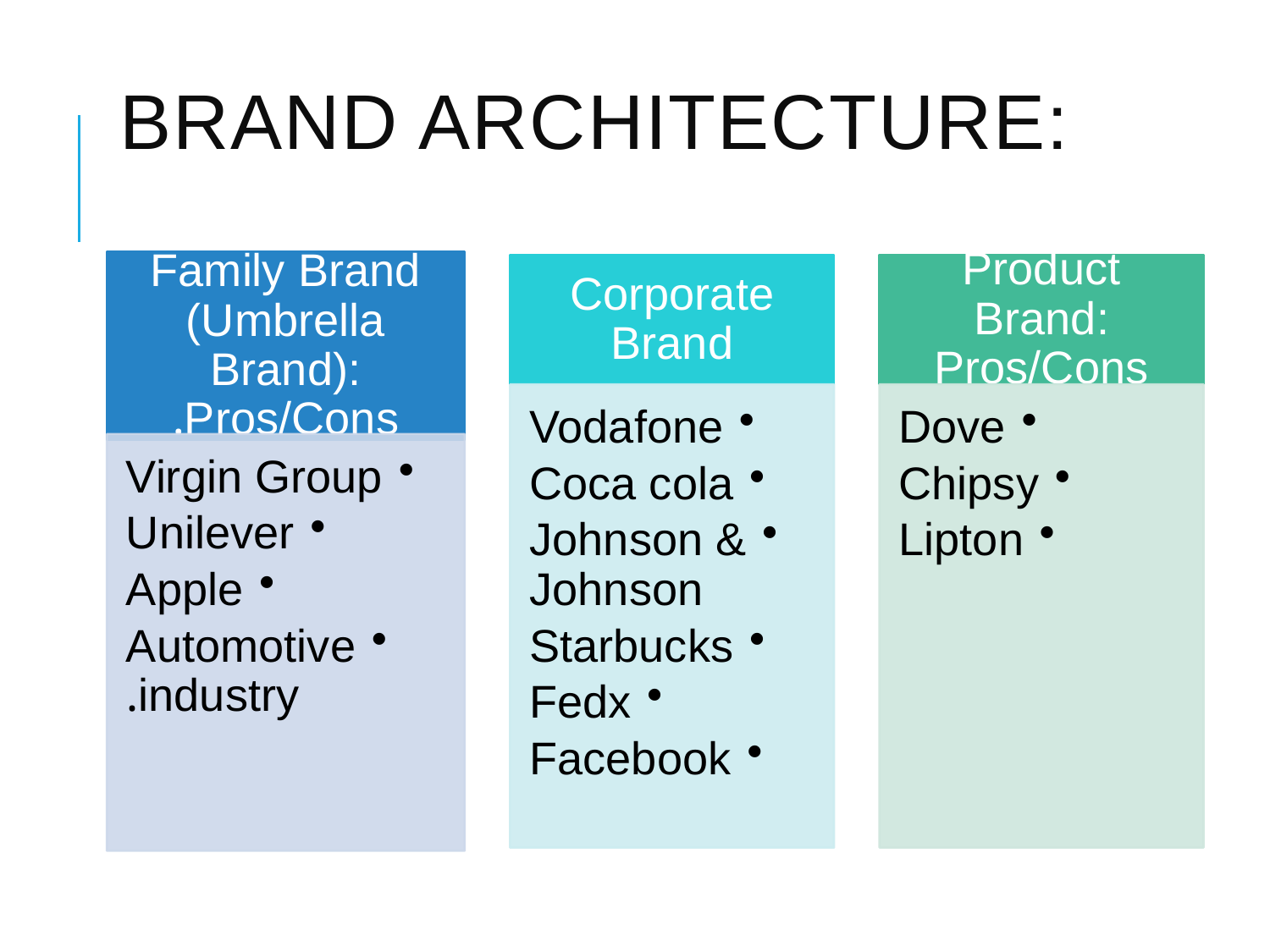

# Brand Architecture:
Family Brand (Umbrella Brand): Pros/Cons.
Virgin Group
Unilever
Apple
Automotive industry.
Corporate Brand
Vodafone
Coca cola
Johnson & Johnson
Starbucks
Fedx
Facebook

Product Brand: Pros/Cons
Dove
Chipsy
Lipton